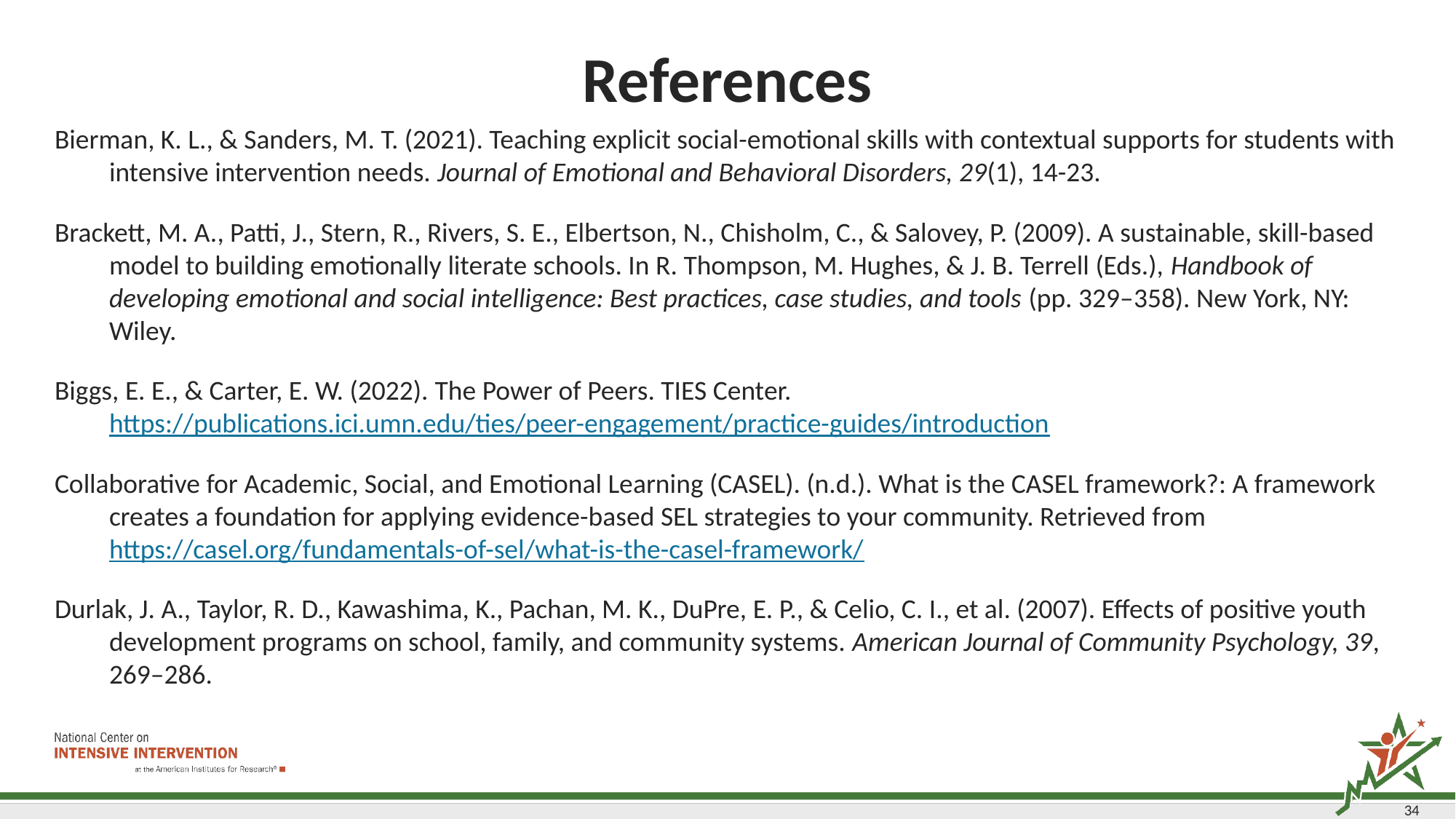

# References
Bierman, K. L., & Sanders, M. T. (2021). Teaching explicit social-emotional skills with contextual supports for students with intensive intervention needs. Journal of Emotional and Behavioral Disorders, 29(1), 14-23.
Brackett, M. A., Patti, J., Stern, R., Rivers, S. E., Elbertson, N., Chisholm, C., & Salovey, P. (2009). A sustainable, skill-based model to building emotionally literate schools. In R. Thompson, M. Hughes, & J. B. Terrell (Eds.), Handbook of developing emotional and social intelligence: Best practices, case studies, and tools (pp. 329–358). New York, NY: Wiley.
Biggs, E. E., & Carter, E. W. (2022). The Power of Peers. TIES Center. https://publications.ici.umn.edu/ties/peer-engagement/practice-guides/introduction
Collaborative for Academic, Social, and Emotional Learning (CASEL). (n.d.). What is the CASEL framework?: A framework creates a foundation for applying evidence-based SEL strategies to your community. Retrieved from https://casel.org/fundamentals-of-sel/what-is-the-casel-framework/
Durlak, J. A., Taylor, R. D., Kawashima, K., Pachan, M. K., DuPre, E. P., & Celio, C. I., et al. (2007). Effects of positive youth development programs on school, family, and community systems. American Journal of Community Psychology, 39, 269–286.

34